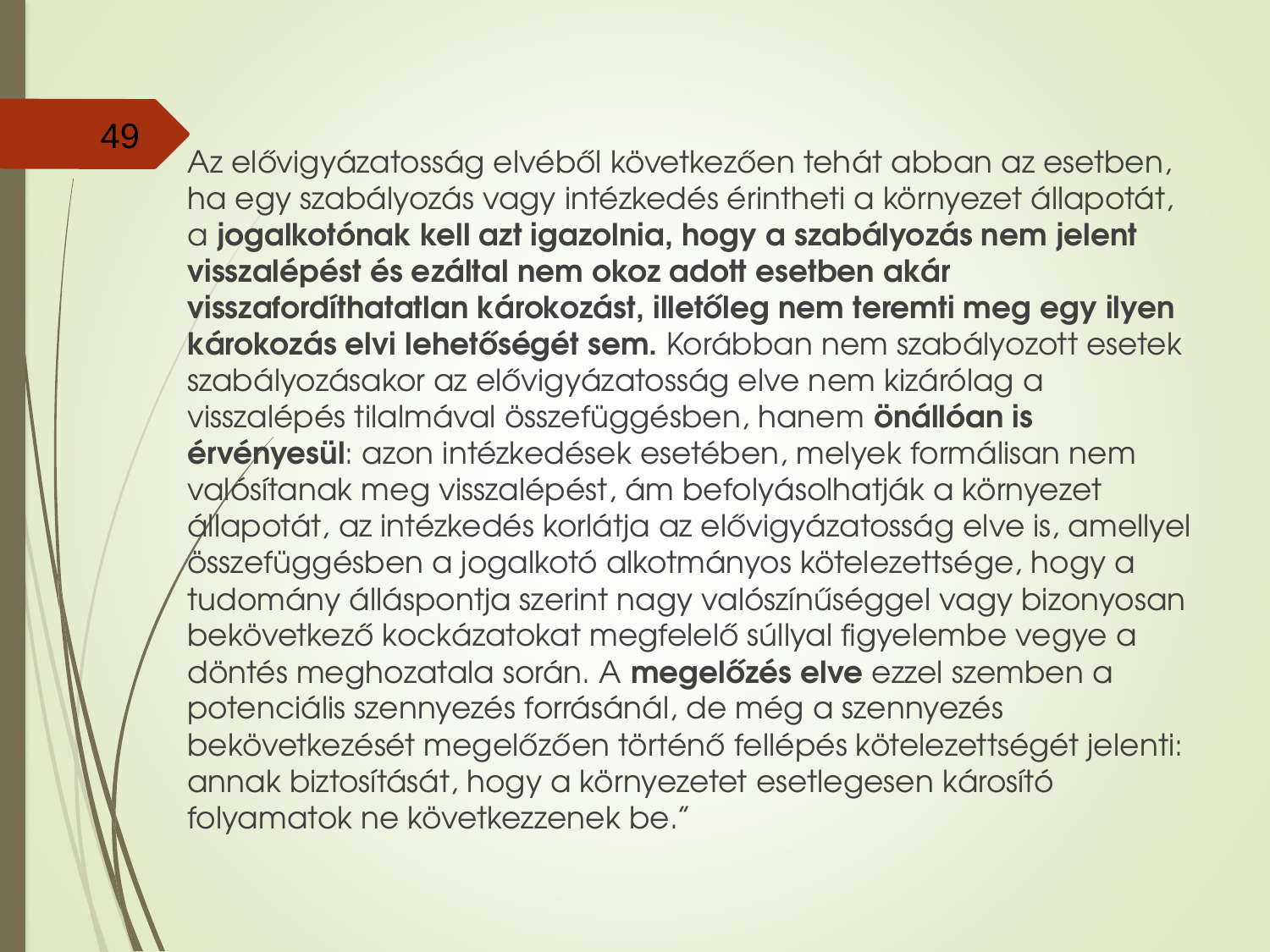

#
49
Az elővigyázatosság elvéből következően tehát abban az esetben, ha egy szabályozás vagy intézkedés érintheti a környezet állapotát, a jogalkotónak kell azt igazolnia, hogy a szabályozás nem jelent visszalépést és ezáltal nem okoz adott esetben akár visszafordíthatatlan károkozást, illetőleg nem teremti meg egy ilyen károkozás elvi lehetőségét sem. Korábban nem szabályozott esetek szabályozásakor az elővigyázatosság elve nem kizárólag a visszalépés tilalmával összefüggésben, hanem önállóan is érvényesül: azon intézkedések esetében, melyek formálisan nem valósítanak meg visszalépést, ám befolyásolhatják a környezet állapotát, az intézkedés korlátja az elővigyázatosság elve is, amellyel összefüggésben a jogalkotó alkotmányos kötelezettsége, hogy a tudomány álláspontja szerint nagy valószínűséggel vagy bizonyosan bekövetkező kockázatokat megfelelő súllyal figyelembe vegye a döntés meghozatala során. A megelőzés elve ezzel szemben a potenciális szennyezés forrásánál, de még a szennyezés bekövetkezését megelőzően történő fellépés kötelezettségét jelenti: annak biztosítását, hogy a környezetet esetlegesen károsító folyamatok ne következzenek be.”